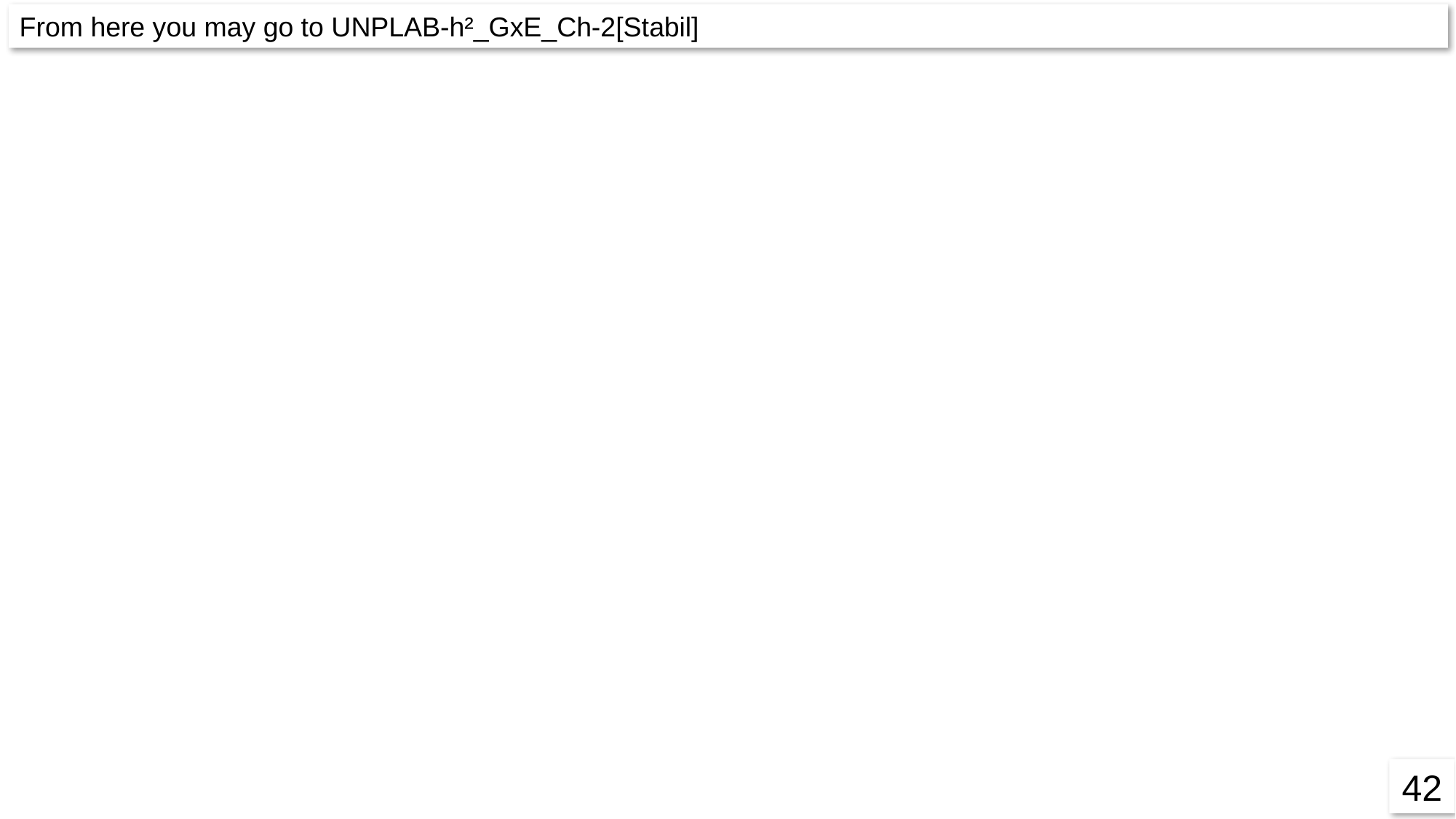

From here you may go to UNPLAB-h²_GxE_Ch-2[Stabil]
42